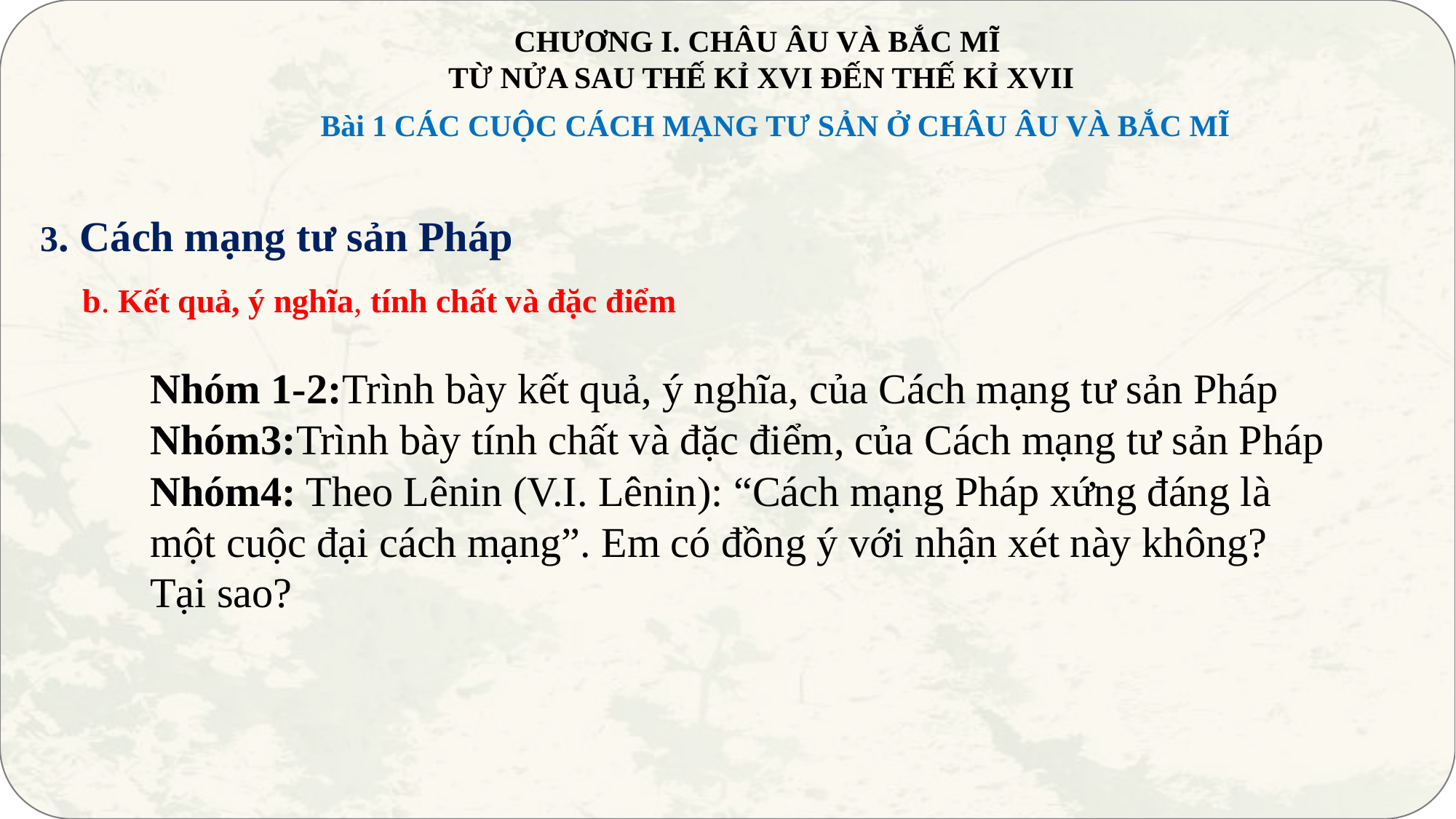

CHƯƠNG I. CHÂU ÂU VÀ BẮC MĨ
TỪ NỬA SAU THẾ KỈ XVI ĐẾN THẾ KỈ XVII
Bài 1 CÁC CUỘC CÁCH MẠNG TƯ SẢN Ở CHÂU ÂU VÀ BẮC MĨ
3. Cách mạng tư sản Pháp
b. Kết quả, ý nghĩa, tính chất và đặc điểm
Nhóm 1-2:Trình bày kết quả, ý nghĩa, của Cách mạng tư sản Pháp
Nhóm3:Trình bày tính chất và đặc điểm, của Cách mạng tư sản Pháp
Nhóm4: Theo Lênin (V.I. Lênin): “Cách mạng Pháp xứng đáng là một cuộc đại cách mạng”. Em có đồng ý với nhận xét này không? Tại sao?